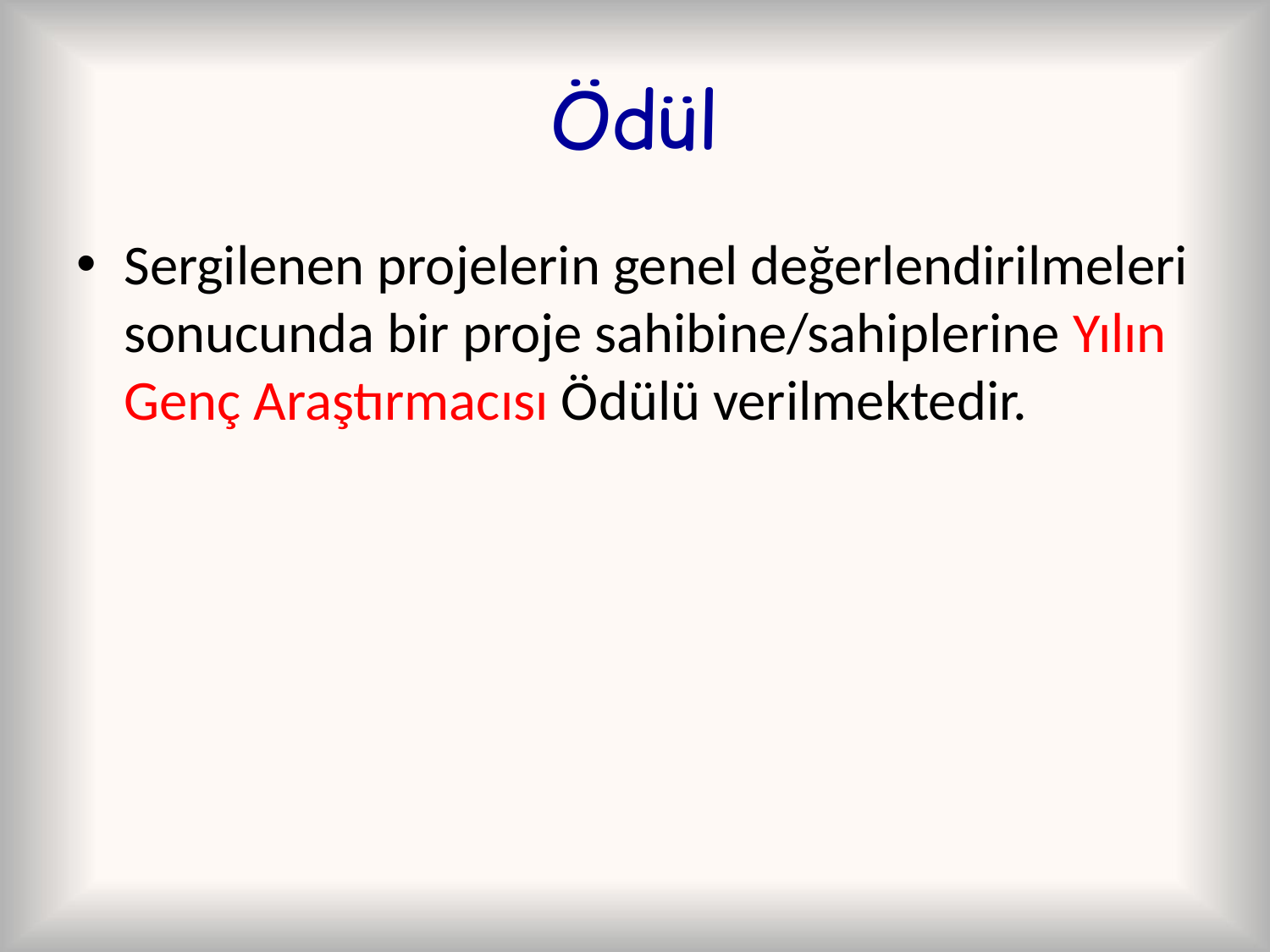

# Ödül
Sergilenen projelerin genel değerlendirilmeleri sonucunda bir proje sahibine/sahiplerine Yılın Genç Araştırmacısı Ödülü verilmektedir.